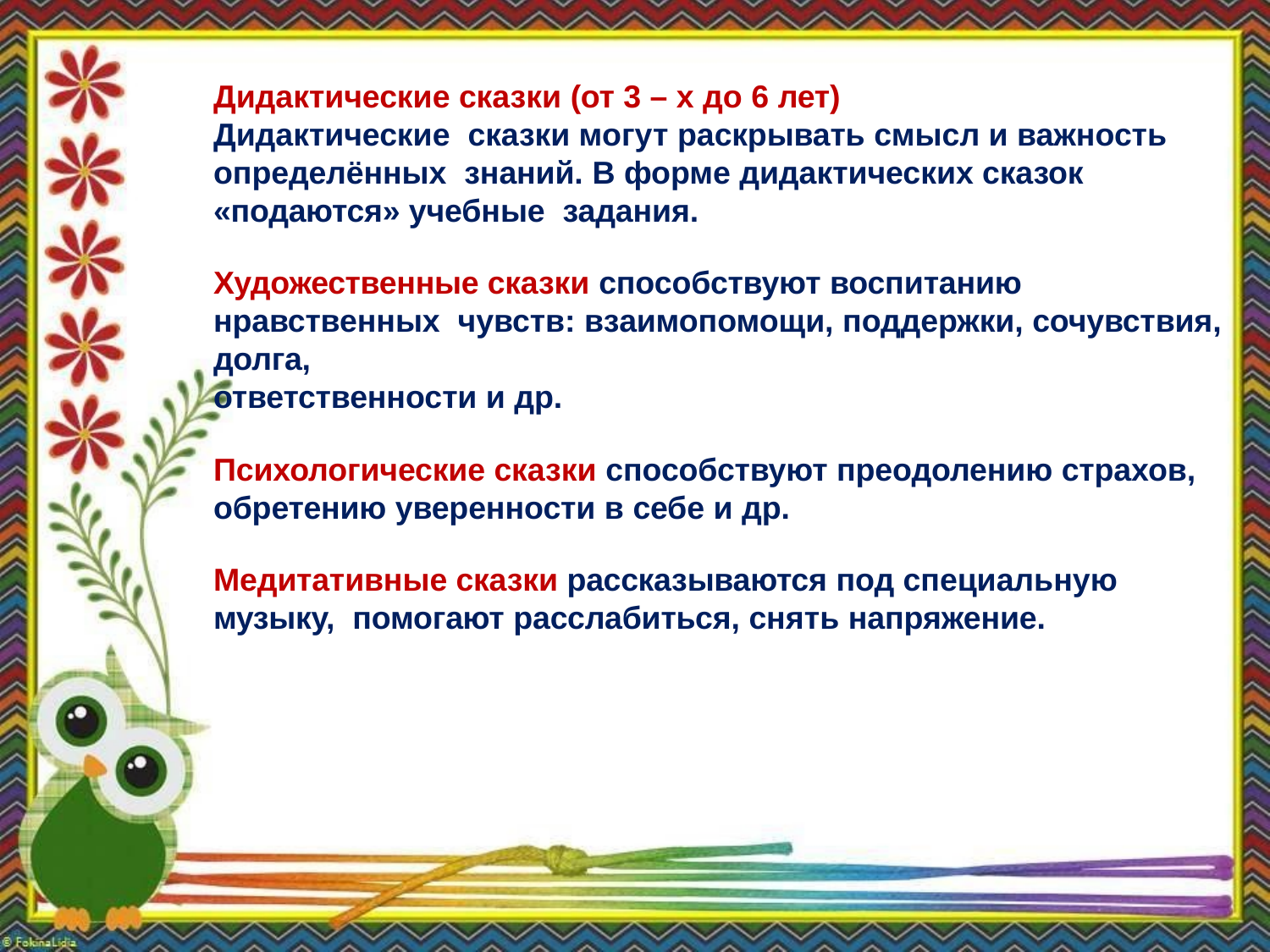

Дидактические сказки (от 3 – х до 6 лет)
Дидактические  сказки могут раскрывать смысл и важность определённых  знаний. В форме дидактических сказок «подаются» учебные  задания.

Художественные сказки способствуют воспитанию нравственных  чувств: взаимопомощи, поддержки, сочувствия, долга,
ответственности и др.

Психологические сказки способствуют преодолению страхов,
обретению уверенности в себе и др.

Медитативные сказки рассказываются под специальную музыку,  помогают расслабиться, снять напряжение.